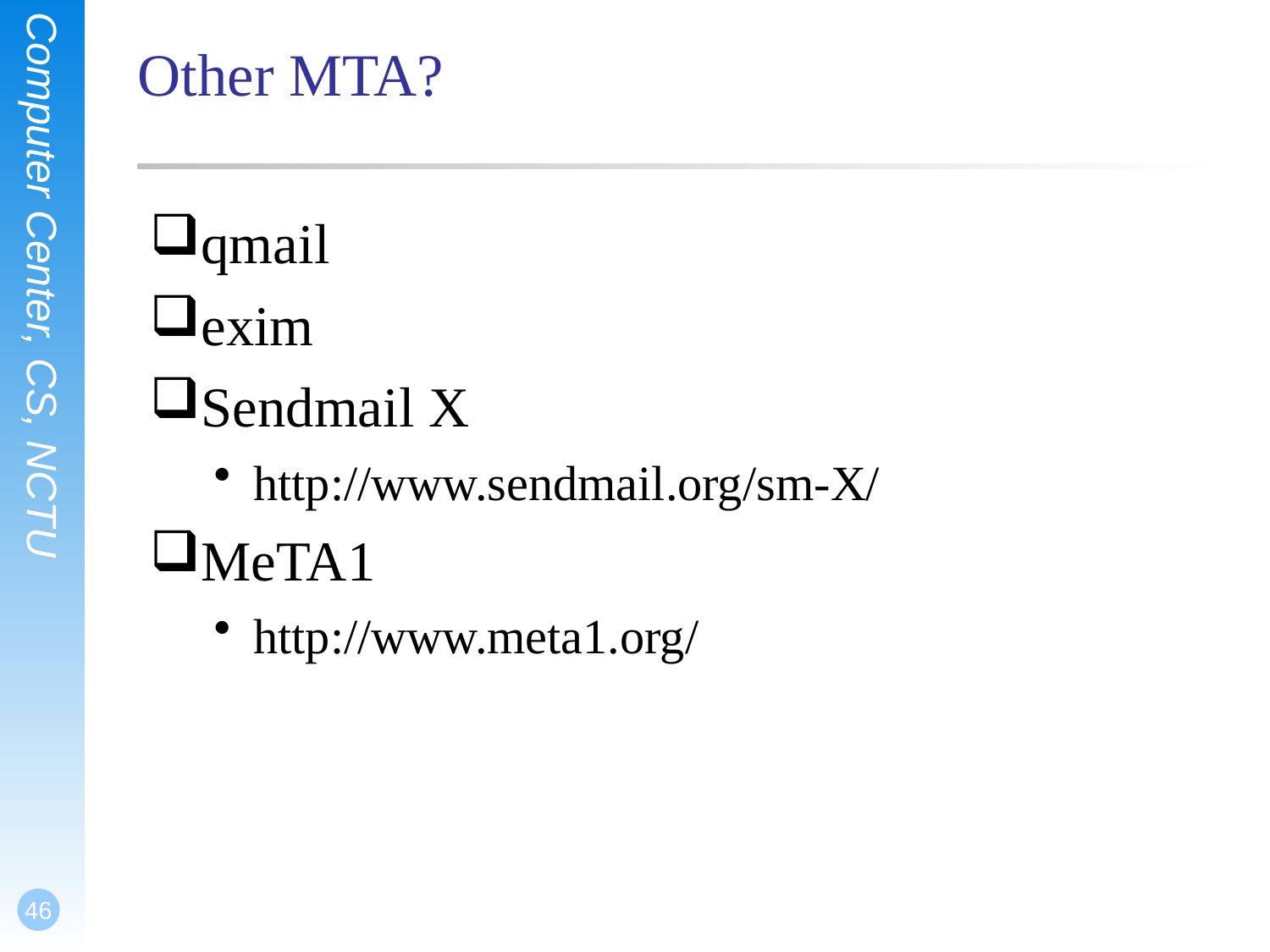

# Other MTA?
qmail
exim
Sendmail X
http://www.sendmail.org/sm-X/
MeTA1
http://www.meta1.org/